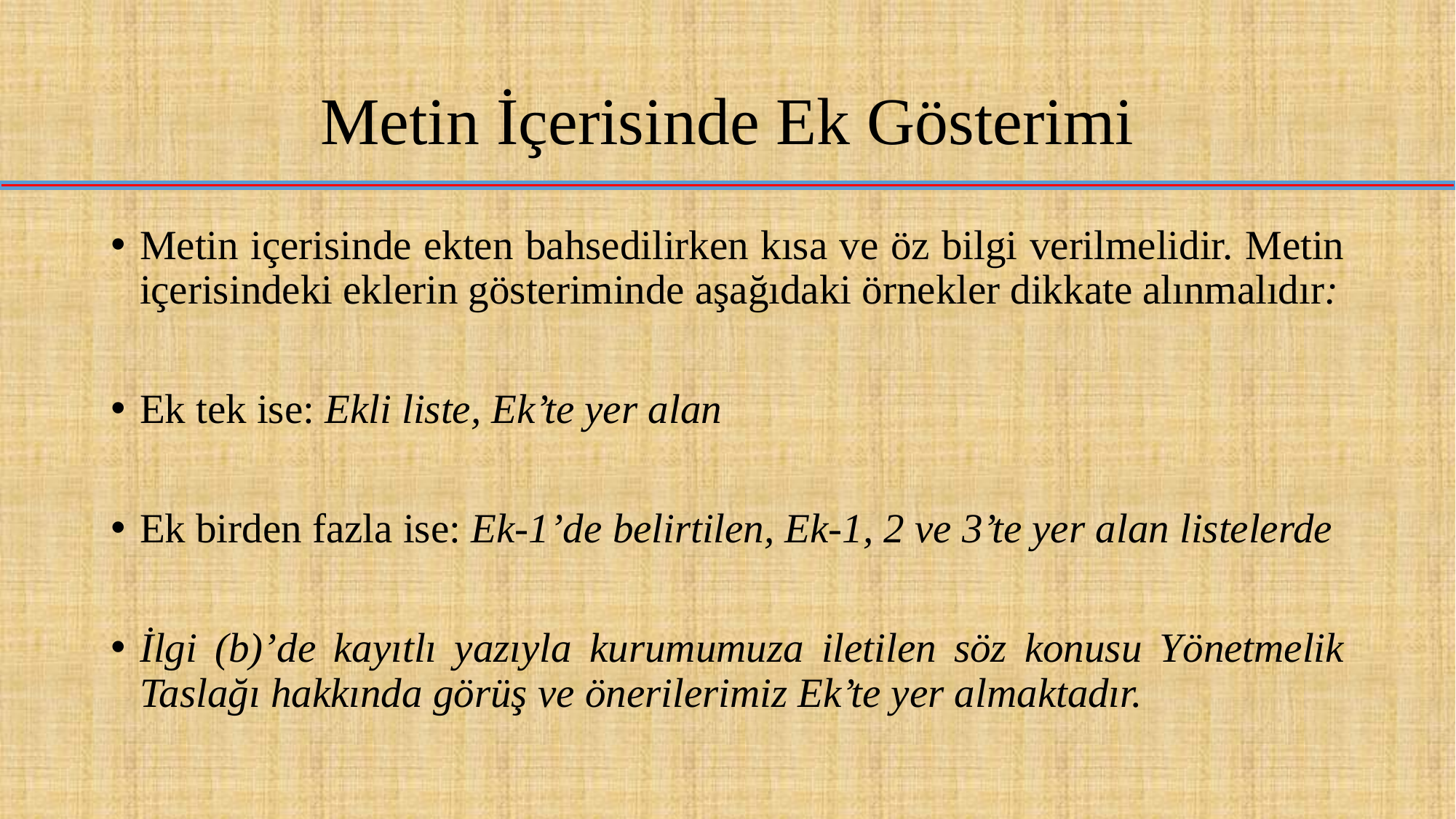

# Metin İçerisinde Ek Gösterimi

Metin içerisinde ekten bahsedilirken kısa ve öz bilgi verilmelidir. Metin içerisindeki eklerin gösteriminde aşağıdaki örnekler dikkate alınmalıdır:

Ek tek ise: Ekli liste, Ek’te yer alan

Ek birden fazla ise: Ek-1’de belirtilen, Ek-1, 2 ve 3’te yer alan listelerde

İlgi (b)’de kayıtlı yazıyla kurumumuza iletilen söz konusu Yönetmelik Taslağı hakkında görüş ve önerilerimiz Ek’te yer almaktadır.